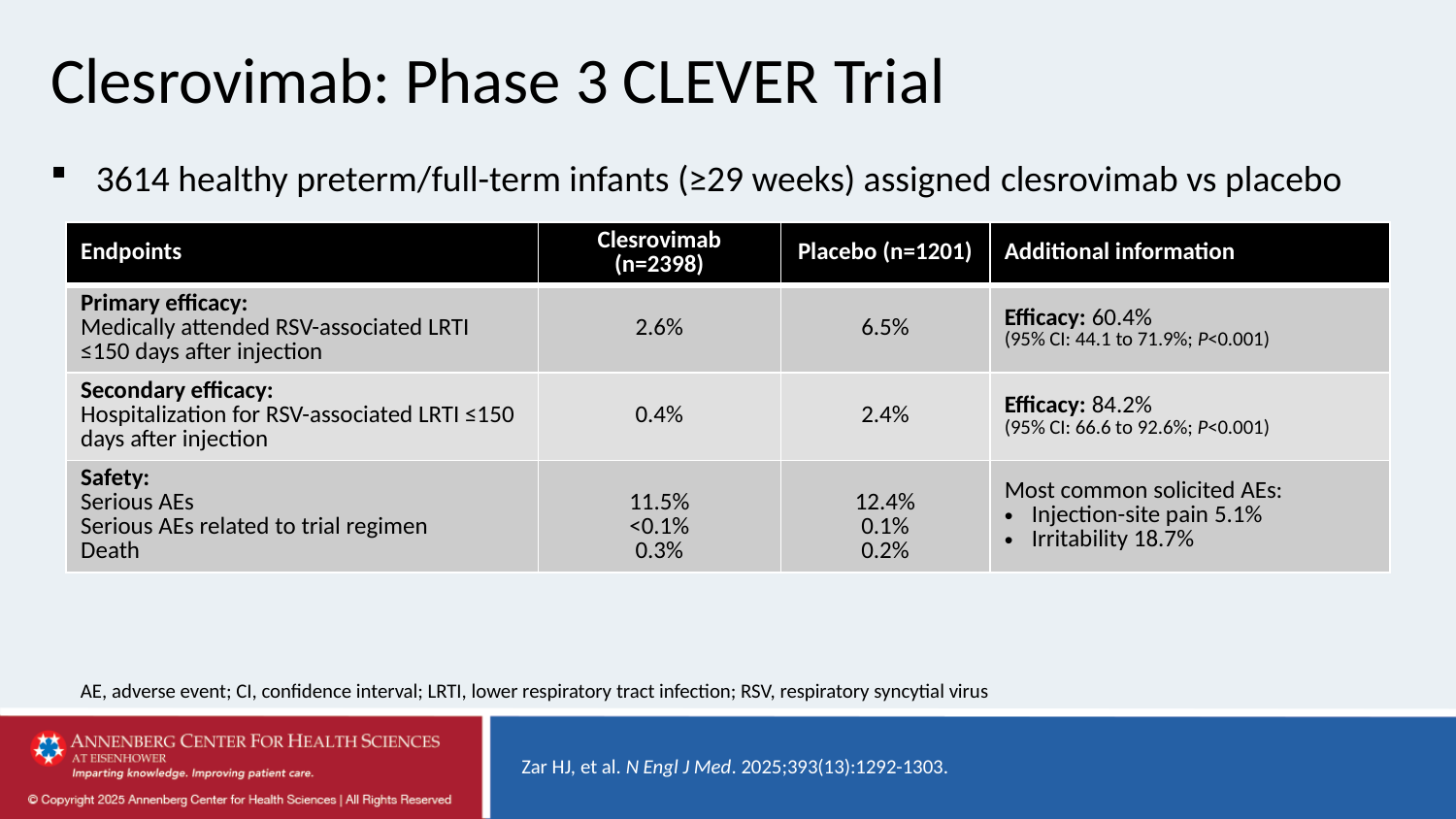

# Clesrovimab: Phase 3 CLEVER Trial
3614 healthy preterm/full-term infants (≥29 weeks) assigned clesrovimab vs placebo
| Endpoints | Clesrovimab (n=2398) | Placebo (n=1201) | Additional information |
| --- | --- | --- | --- |
| Primary efficacy: Medically attended RSV-associated LRTI ≤150 days after injection | 2.6% | 6.5% | Efficacy: 60.4% (95% CI: 44.1 to 71.9%; P<0.001) |
| Secondary efficacy: Hospitalization for RSV-associated LRTI ≤150 days after injection | 0.4% | 2.4% | Efficacy: 84.2% (95% CI: 66.6 to 92.6%; P<0.001) |
| Safety: Serious AEs Serious AEs related to trial regimen Death | 11.5% <0.1% 0.3% | 12.4% 0.1% 0.2% | Most common solicited AEs: Injection-site pain 5.1% Irritability 18.7% |
AE, adverse event; CI, confidence interval; LRTI, lower respiratory tract infection; RSV, respiratory syncytial virus
Zar HJ, et al. N Engl J Med. 2025;393(13):1292-1303.